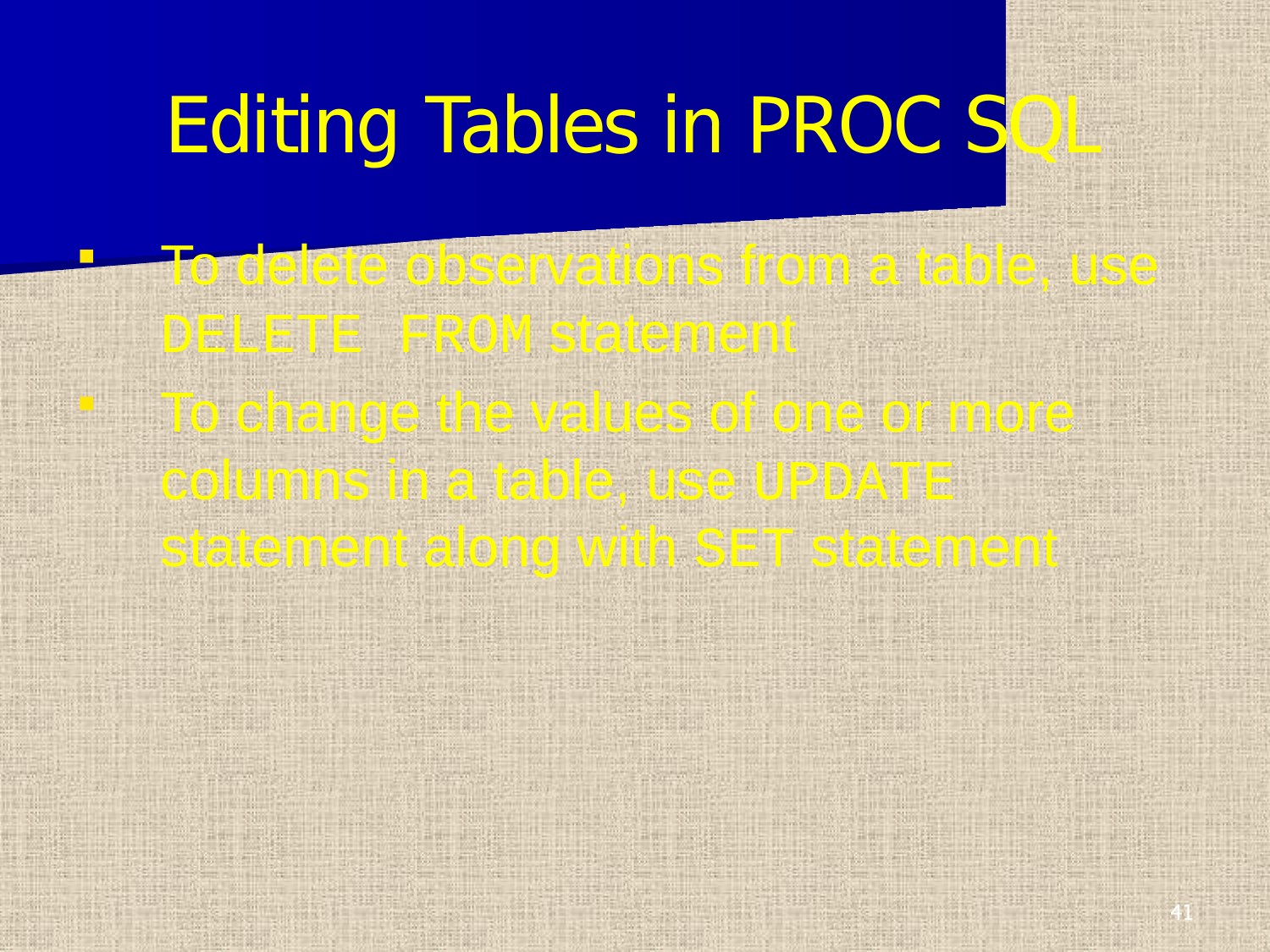

Editing Tables in PROC SQL
To delete observations from a table, use DELETE FROM statement
To change the values of one or more columns in a table, use UPDATE statement along with SET statement
41